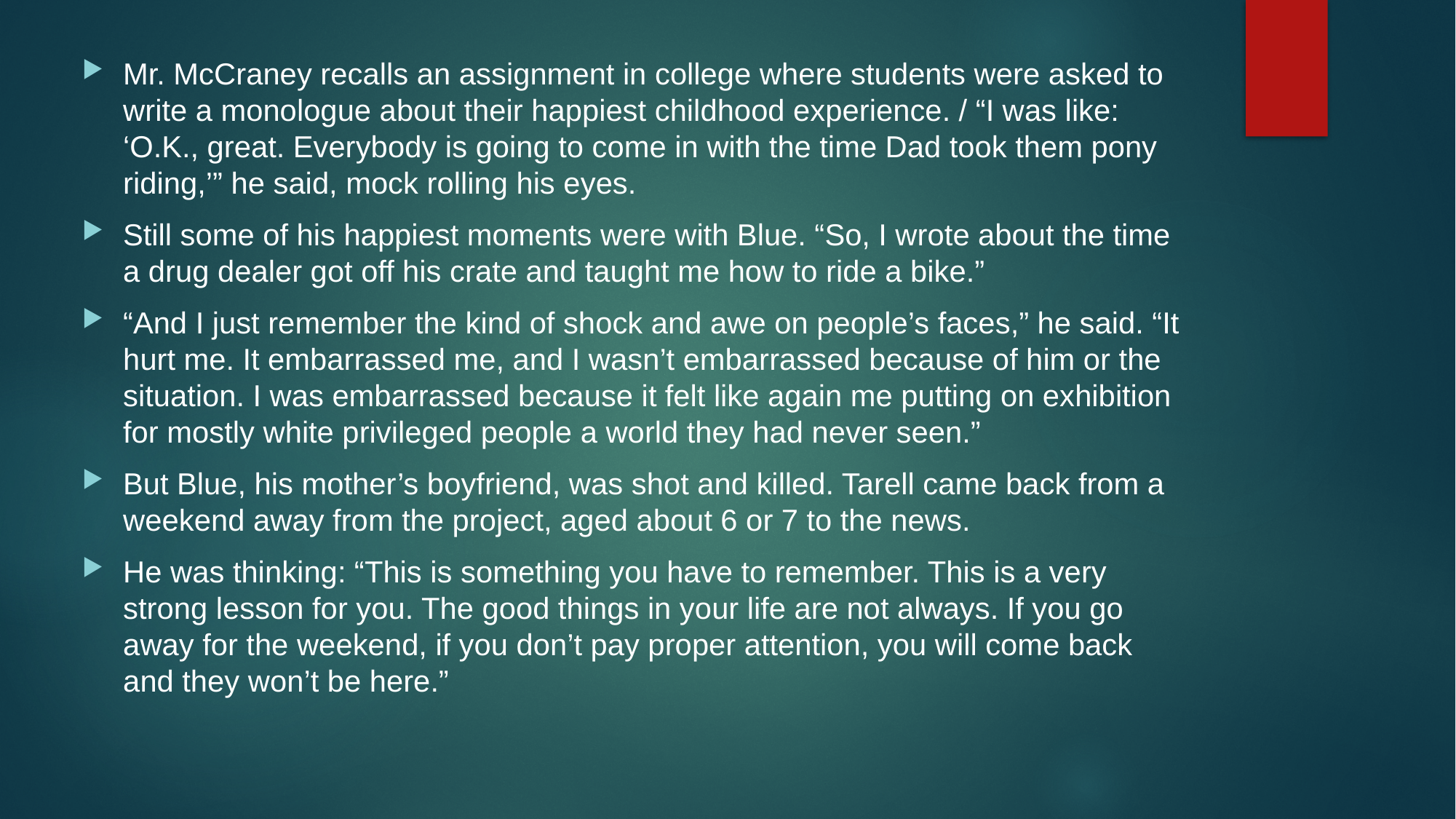

Mr. McCraney recalls an assignment in college where students were asked to write a monologue about their happiest childhood experience. / “I was like: ‘O.K., great. Everybody is going to come in with the time Dad took them pony riding,’” he said, mock rolling his eyes.
Still some of his happiest moments were with Blue. “So, I wrote about the time a drug dealer got off his crate and taught me how to ride a bike.”
“And I just remember the kind of shock and awe on people’s faces,” he said. “It hurt me. It embarrassed me, and I wasn’t embarrassed because of him or the situation. I was embarrassed because it felt like again me putting on exhibition for mostly white privileged people a world they had never seen.”
But Blue, his mother’s boyfriend, was shot and killed. Tarell came back from a weekend away from the project, aged about 6 or 7 to the news.
He was thinking: “This is something you have to remember. This is a very strong lesson for you. The good things in your life are not always. If you go away for the weekend, if you don’t pay proper attention, you will come back and they won’t be here.”